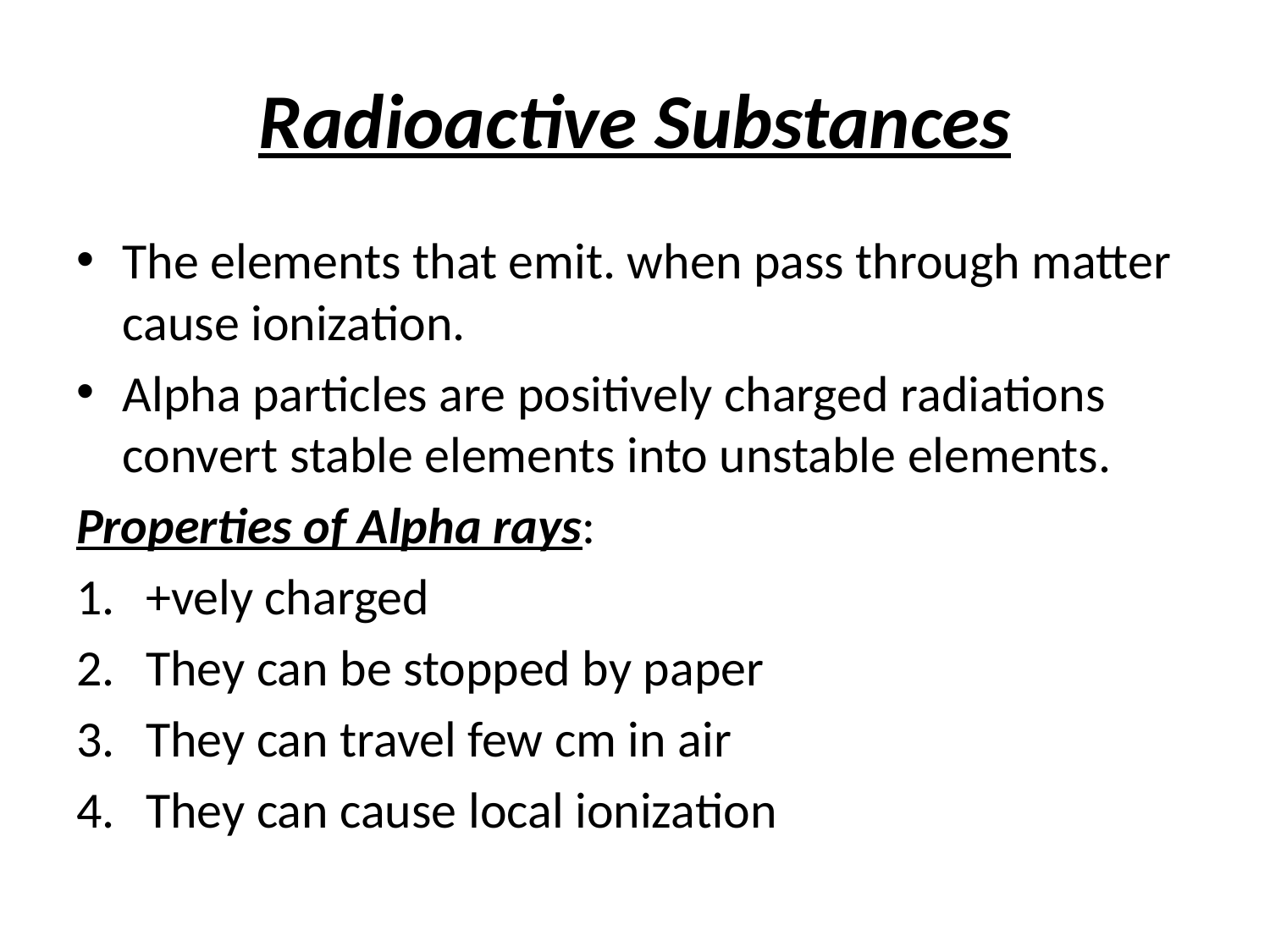

# Radioactive Substances
The elements that emit. when pass through matter cause ionization.
Alpha particles are positively charged radiations convert stable elements into unstable elements.
Properties of Alpha rays:
+vely charged
They can be stopped by paper
They can travel few cm in air
They can cause local ionization